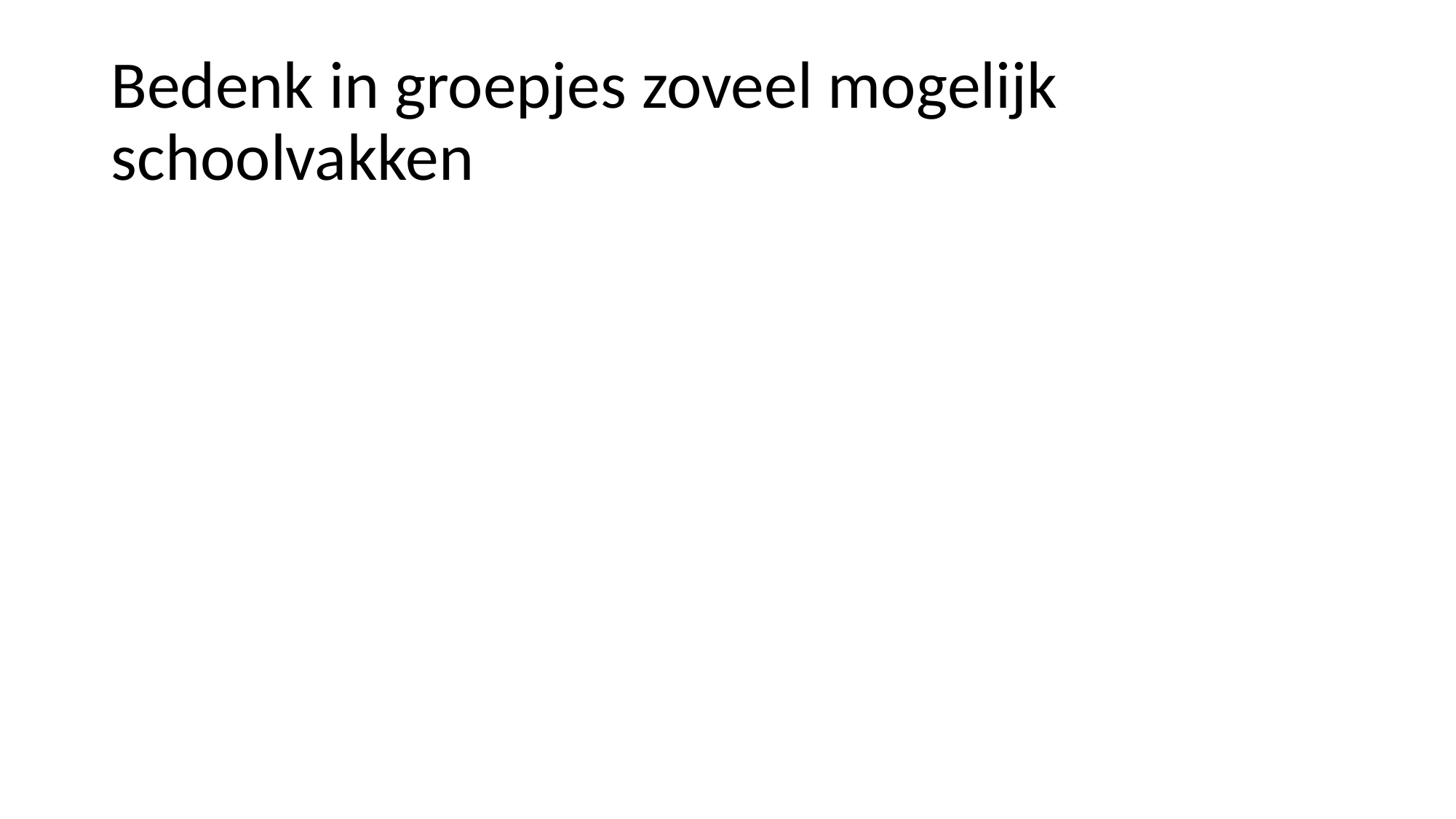

# Bedenk in groepjes zoveel mogelijk schoolvakken